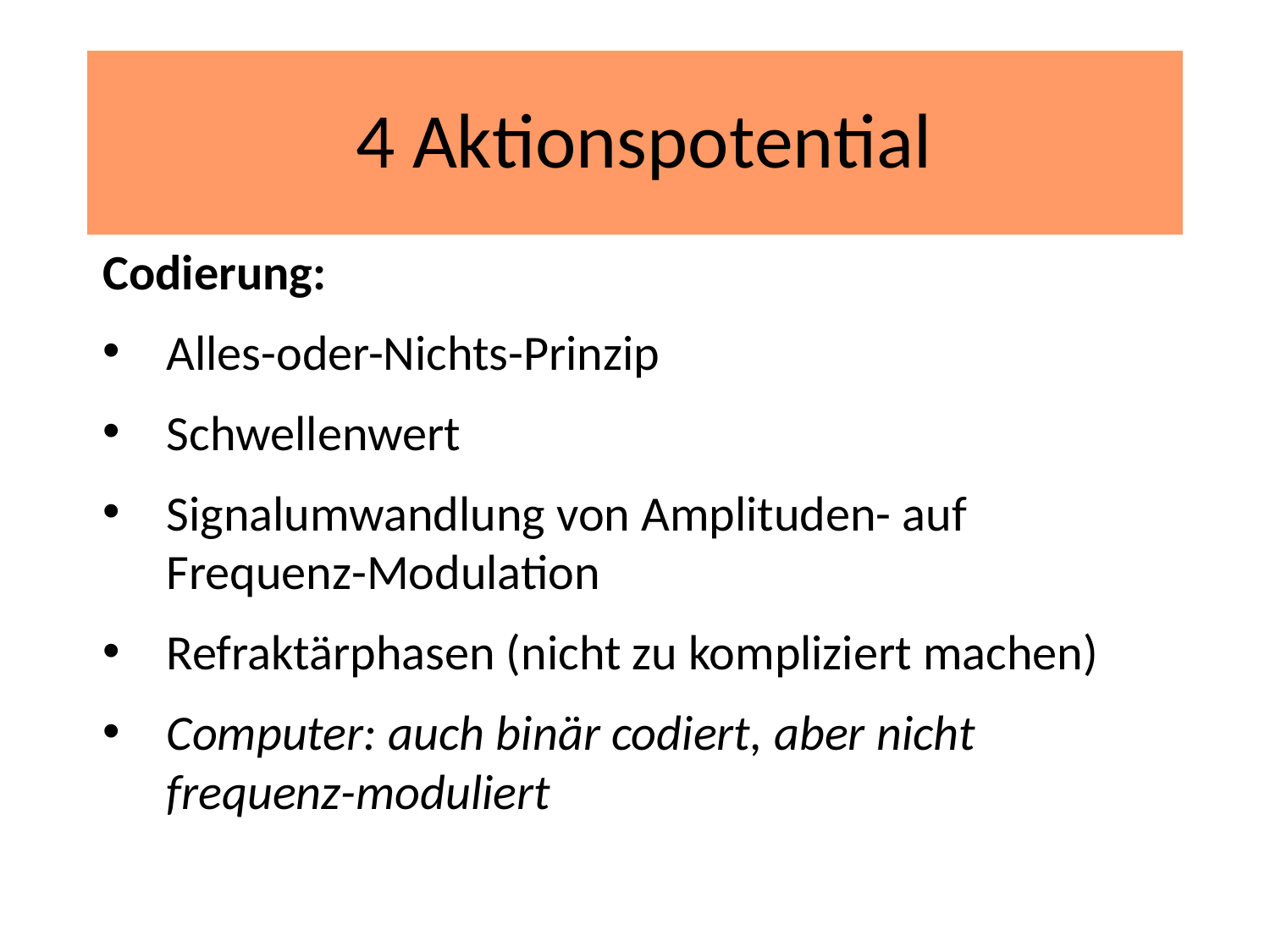

# 4 Aktionspotential
Codierung:
Alles-oder-Nichts-Prinzip
Schwellenwert
Signalumwandlung von Amplituden- auf Frequenz-Modulation
Refraktärphasen (nicht zu kompliziert machen)
Computer: auch binär codiert, aber nicht frequenz-moduliert